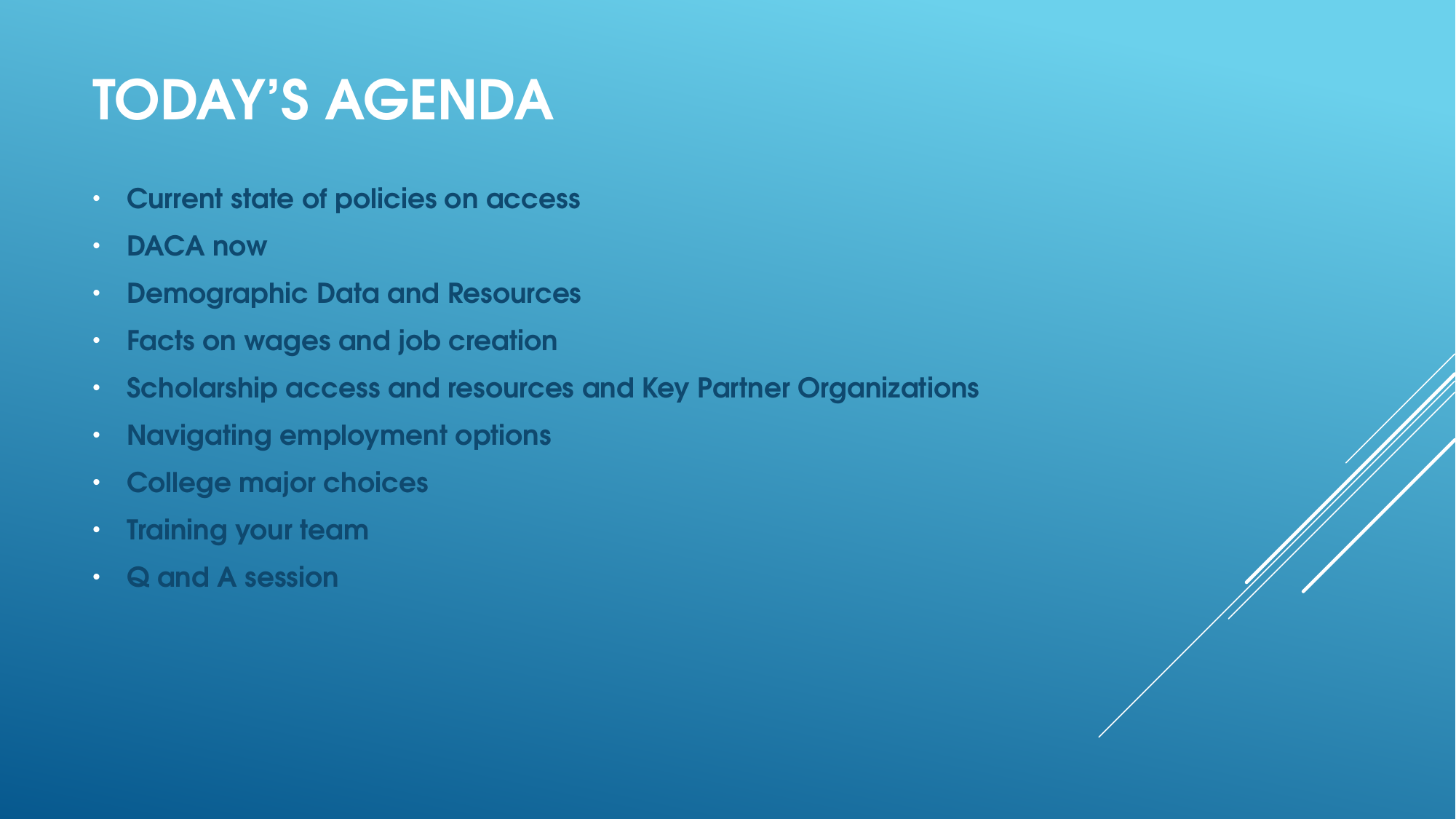

# Today’s Agenda
Current state of policies on access
DACA now
Demographic Data and Resources
Facts on wages and job creation
Scholarship access and resources and Key Partner Organizations
Navigating employment options
College major choices
Training your team
Q and A session